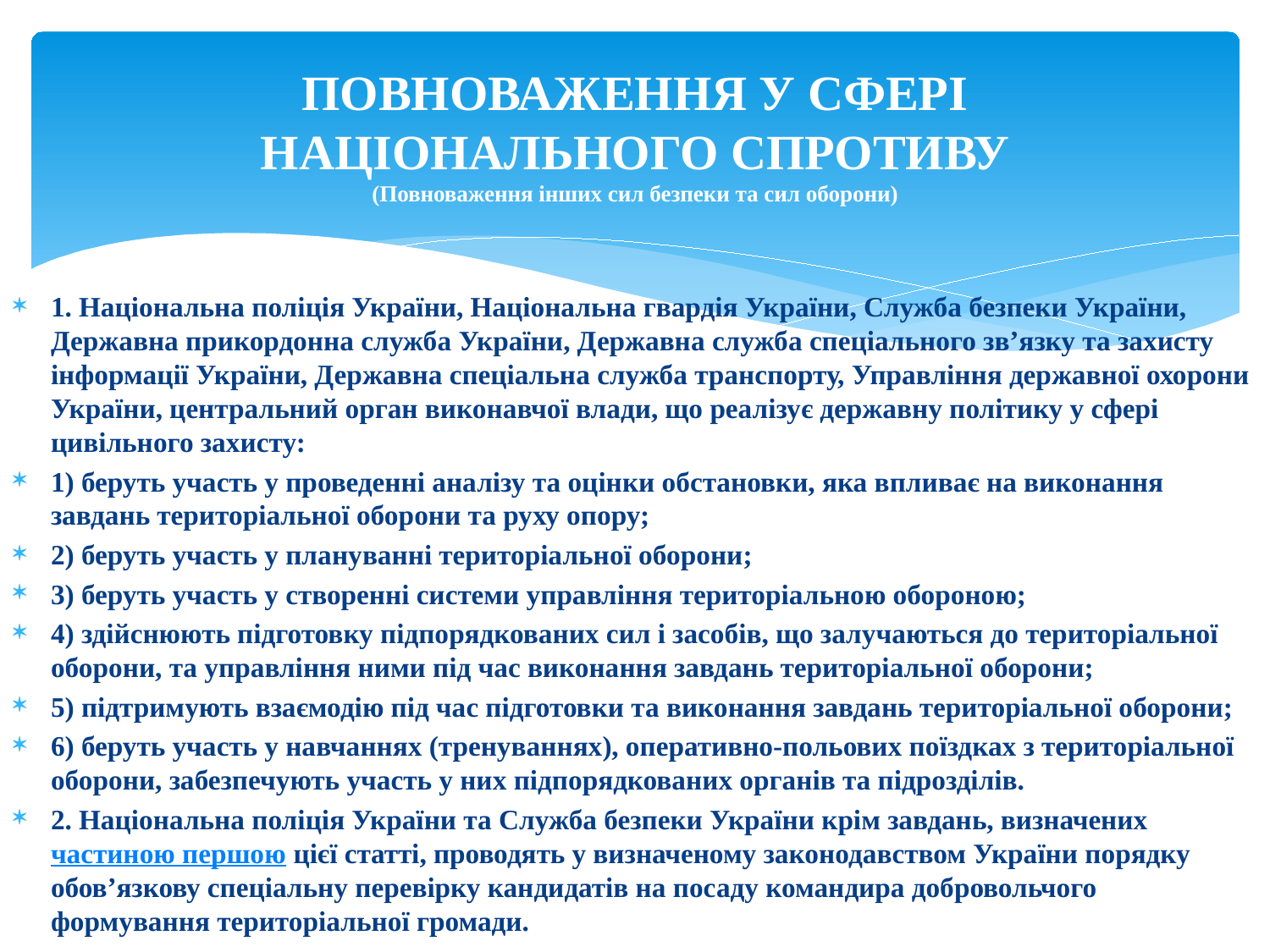

# ПОВНОВАЖЕННЯ У СФЕРІ НАЦІОНАЛЬНОГО СПРОТИВУ (Повноваження інших сил безпеки та сил оборони)
1. Національна поліція України, Національна гвардія України, Служба безпеки України, Державна прикордонна служба України, Державна служба спеціального зв’язку та захисту інформації України, Державна спеціальна служба транспорту, Управління державної охорони України, центральний орган виконавчої влади, що реалізує державну політику у сфері цивільного захисту:
1) беруть участь у проведенні аналізу та оцінки обстановки, яка впливає на виконання завдань територіальної оборони та руху опору;
2) беруть участь у плануванні територіальної оборони;
3) беруть участь у створенні системи управління територіальною обороною;
4) здійснюють підготовку підпорядкованих сил і засобів, що залучаються до територіальної оборони, та управління ними під час виконання завдань територіальної оборони;
5) підтримують взаємодію під час підготовки та виконання завдань територіальної оборони;
6) беруть участь у навчаннях (тренуваннях), оперативно-польових поїздках з територіальної оборони, забезпечують участь у них підпорядкованих органів та підрозділів.
2. Національна поліція України та Служба безпеки України крім завдань, визначених частиною першою цієї статті, проводять у визначеному законодавством України порядку обов’язкову спеціальну перевірку кандидатів на посаду командира добровольчого формування територіальної громади.